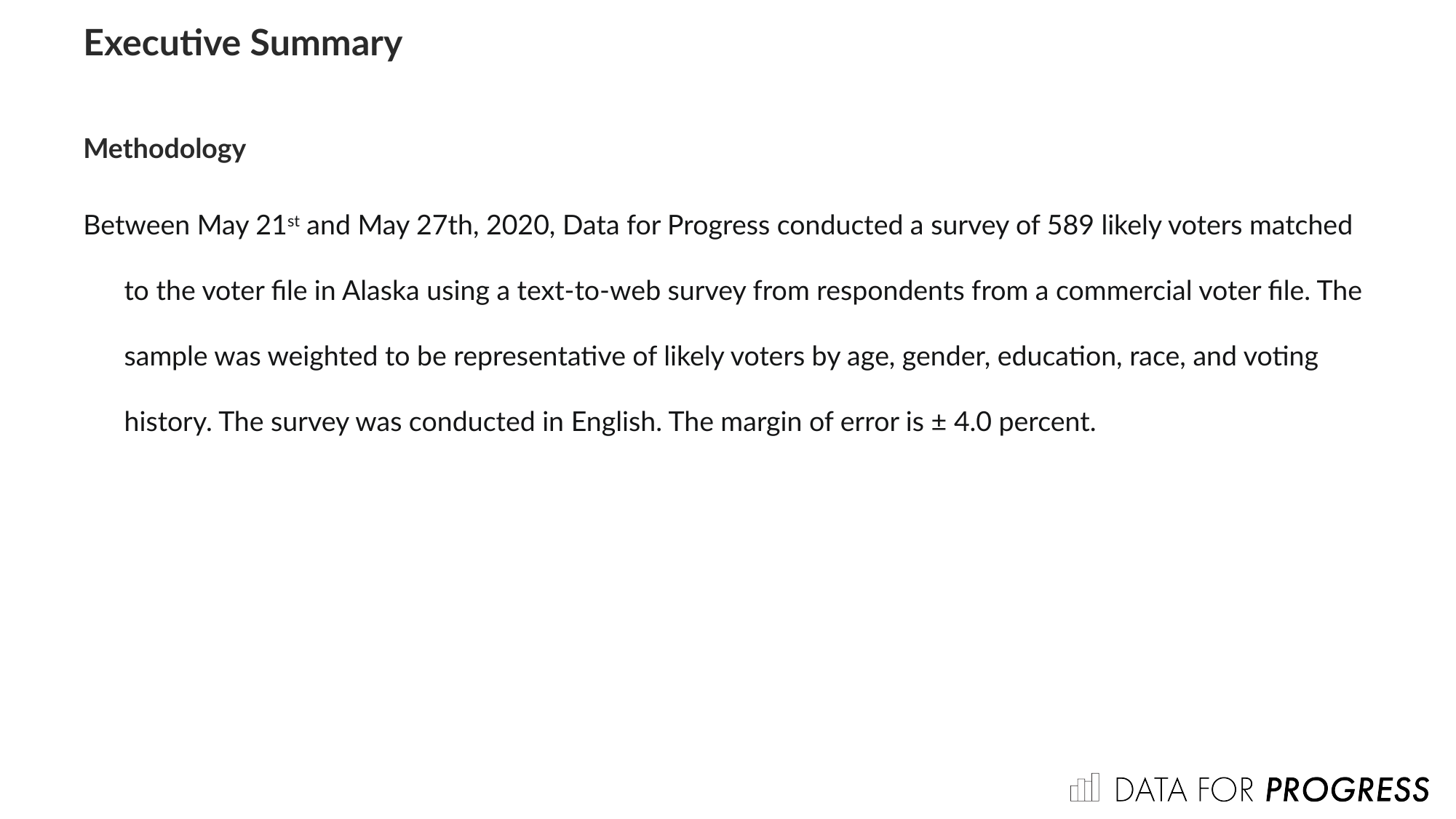

Executive Summary
Methodology
Between May 21st and May 27th, 2020, Data for Progress conducted a survey of 589 likely voters matched to the voter file in Alaska using a text-to-web survey from respondents from a commercial voter file. The sample was weighted to be representative of likely voters by age, gender, education, race, and voting history. The survey was conducted in English. The margin of error is ± 4.0 percent.